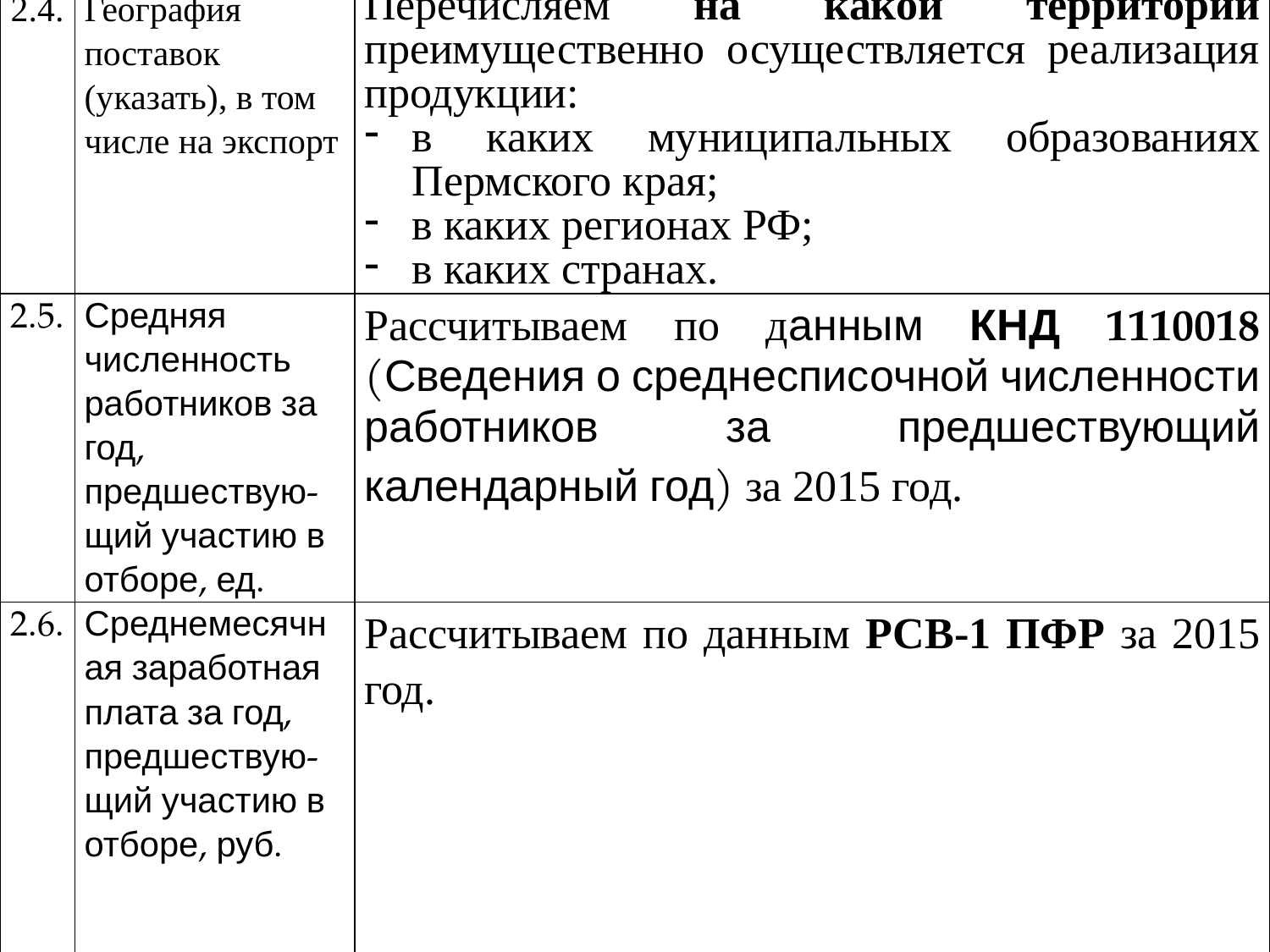

| 2.4. | География поставок (указать), в том числе на экспорт | Перечисляем на какой территории преимущественно осуществляется реализация продукции: в каких муниципальных образованиях Пермского края; в каких регионах РФ; в каких странах. |
| --- | --- | --- |
| 2.5. | Средняя численность работников за год, предшествую-щий участию в отборе, ед. | Рассчитываем по данным КНД 1110018 (Сведения о среднесписочной численности работников за предшествующий календарный год) за 2015 год. |
| 2.6. | Среднемесячная заработная плата за год, предшествую-щий участию в отборе, руб. | Рассчитываем по данным РСВ-1 ПФР за 2015 год. |